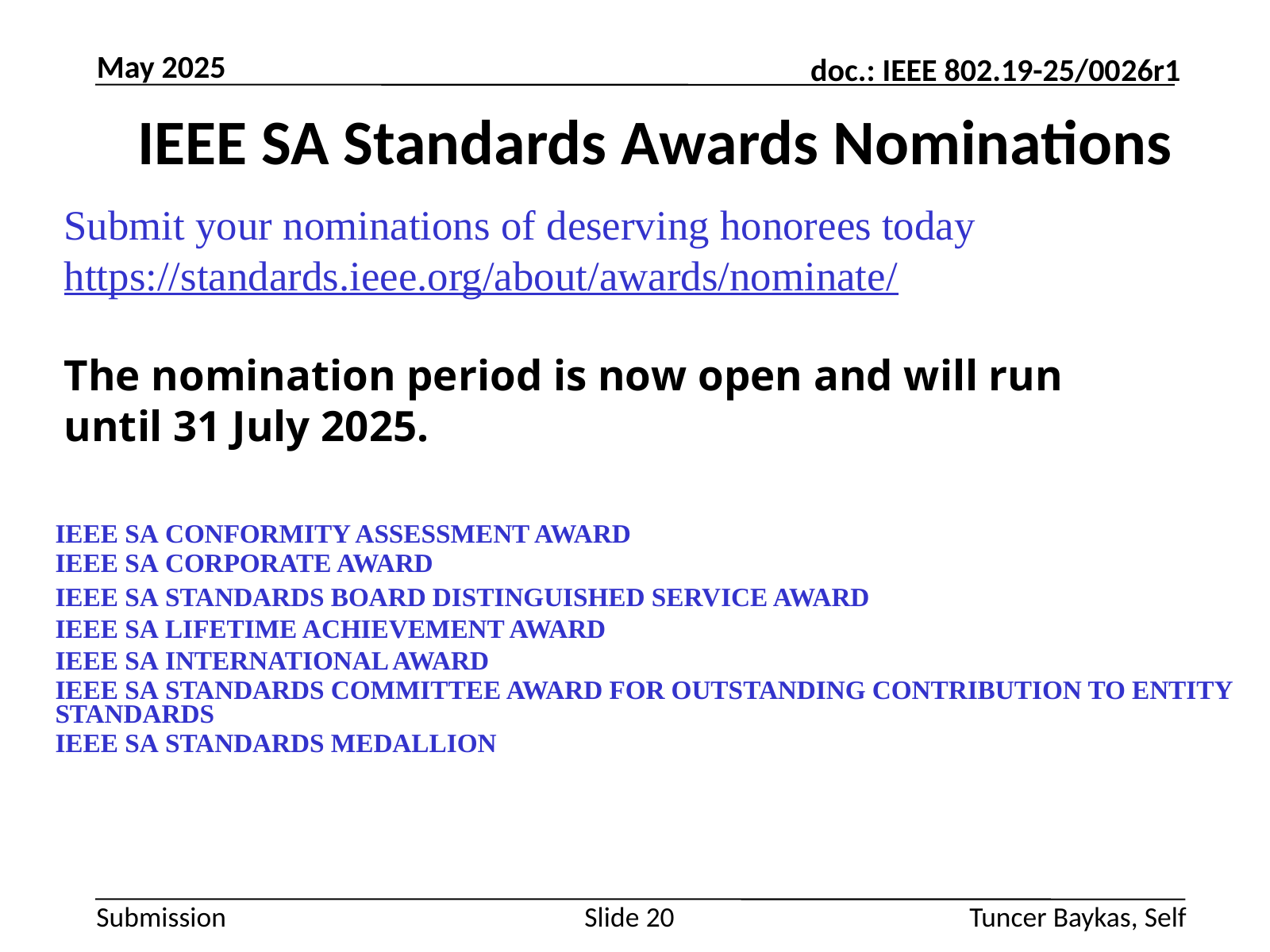

May 2025
# IEEE SA Standards Awards Nominations
Submit your nominations of deserving honorees today
https://standards.ieee.org/about/awards/nominate/

The nomination period is now open and will run until 31 July 2025.

|  |
| --- |
|  |
| IEEE SA CONFORMITY ASSESSMENT AWARD IEEE SA CORPORATE AWARD |
| IEEE SA STANDARDS BOARD DISTINGUISHED SERVICE AWARD |
| IEEE SA LIFETIME ACHIEVEMENT AWARD |
| IEEE SA INTERNATIONAL AWARD IEEE SA STANDARDS COMMITTEE AWARD FOR OUTSTANDING CONTRIBUTION TO ENTITY STANDARDS IEEE SA STANDARDS MEDALLION |
|  |
Slide 20
Tuncer Baykas, Self